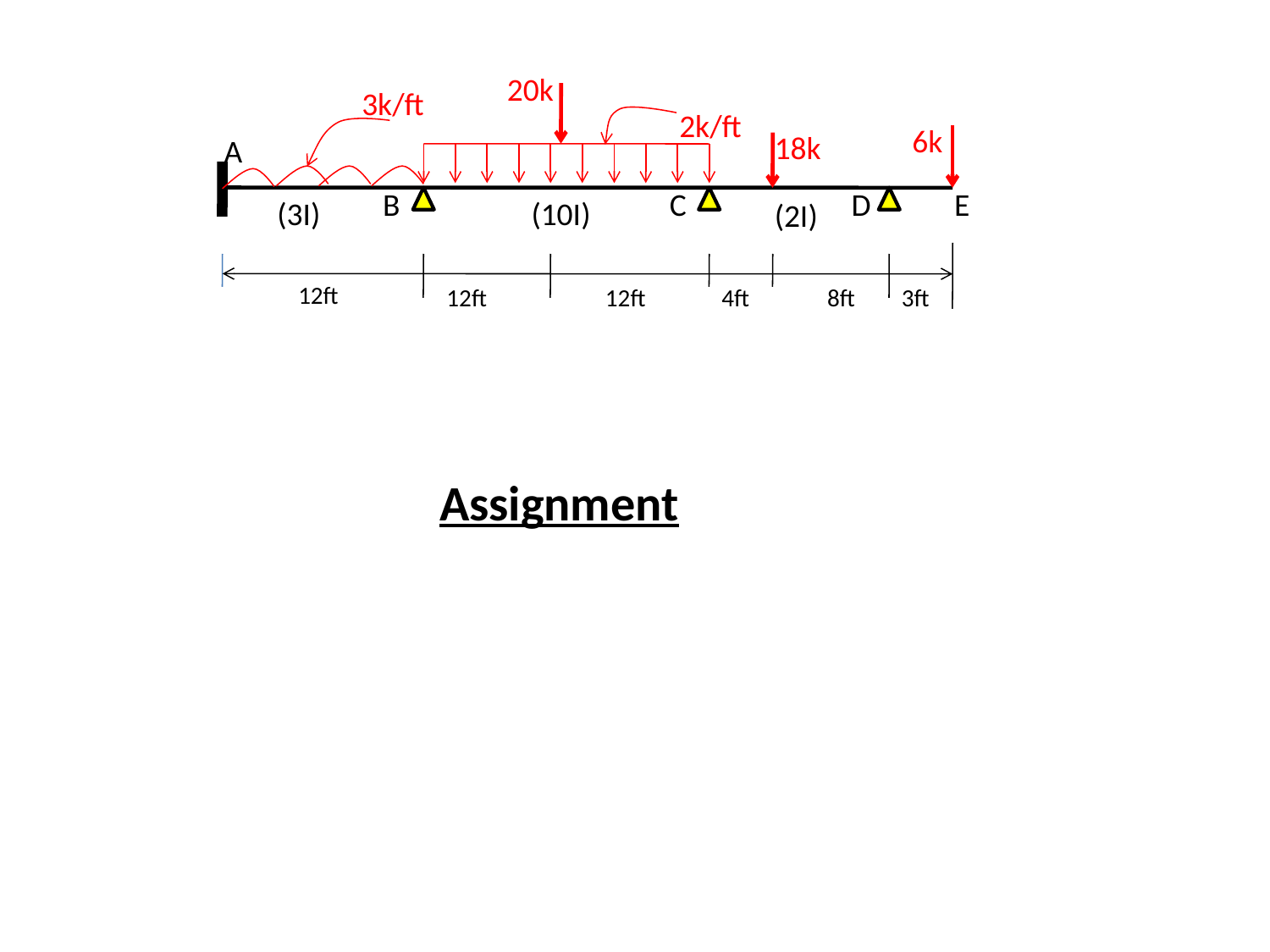

20k
3k/ft
2k/ft

6k

18k

(3I)
(10I)
(2I)
12ft
12ft
12ft
8ft
3ft
4ft
A
B
C
D
E
Assignment